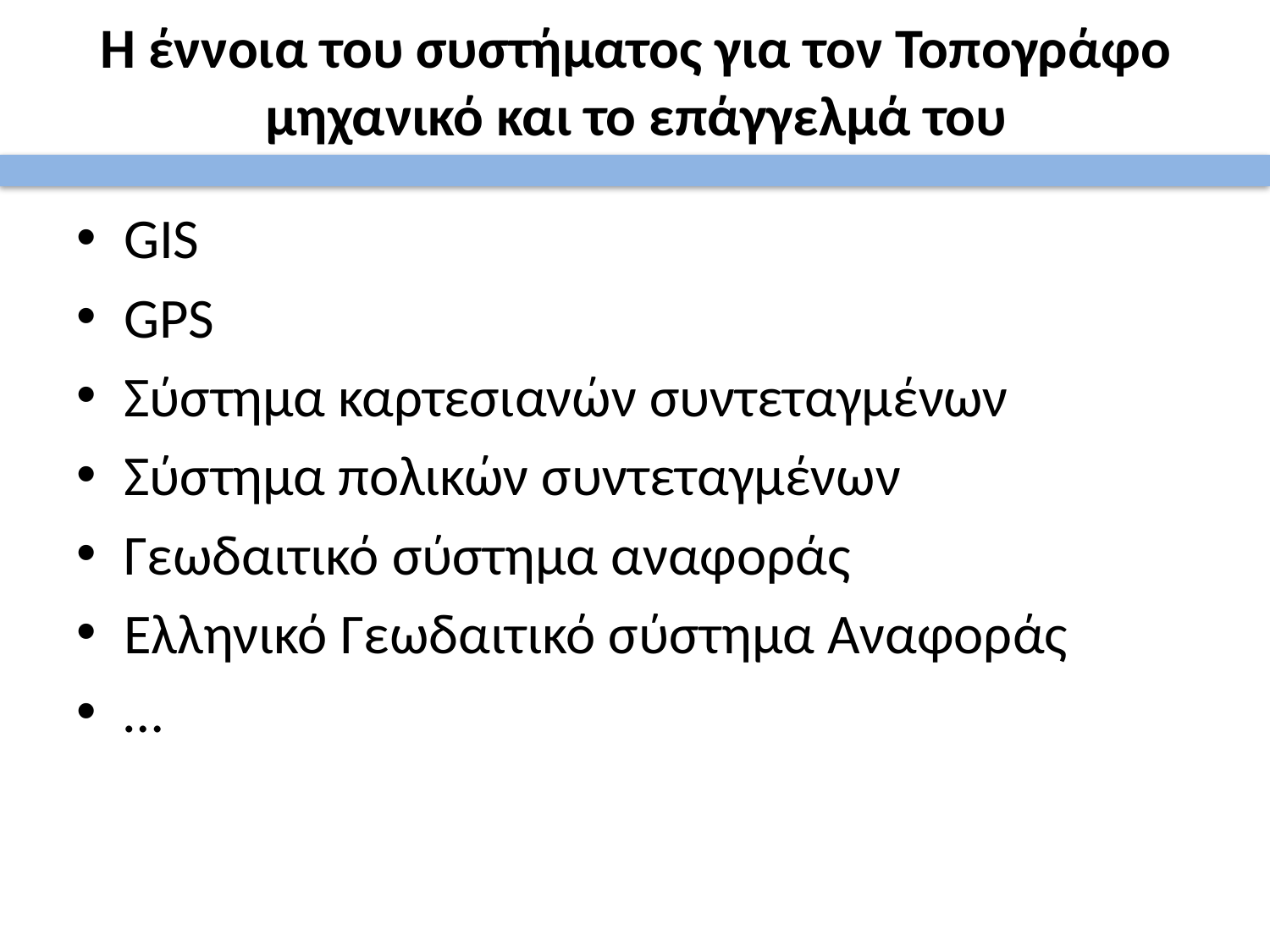

# Η έννοια του συστήματος για τον Τοπογράφο μηχανικό και το επάγγελμά του
GIS
GPS
Σύστημα καρτεσιανών συντεταγμένων
Σύστημα πολικών συντεταγμένων
Γεωδαιτικό σύστημα αναφοράς
Ελληνικό Γεωδαιτικό σύστημα Αναφοράς
…